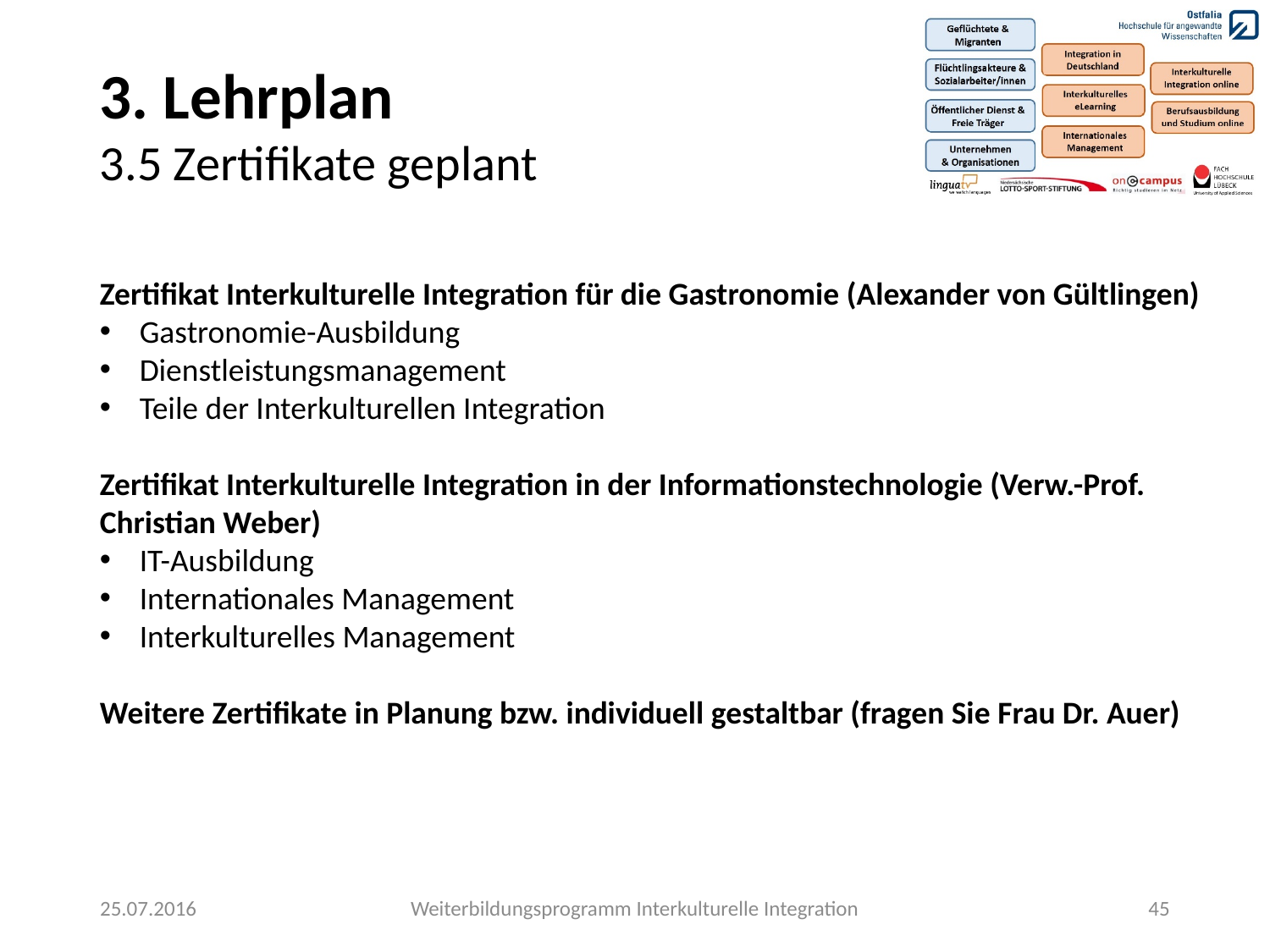

3. Lehrplan
3.5 Zertifikate geplant
Zertifikat Interkulturelle Integration für die Gastronomie (Alexander von Gültlingen)
Gastronomie-Ausbildung
Dienstleistungsmanagement
Teile der Interkulturellen Integration

Zertifikat Interkulturelle Integration in der Informationstechnologie (Verw.-Prof. Christian Weber)
IT-Ausbildung
Internationales Management
Interkulturelles Management

Weitere Zertifikate in Planung bzw. individuell gestaltbar (fragen Sie Frau Dr. Auer)
25.07.2016
Weiterbildungsprogramm Interkulturelle Integration
45